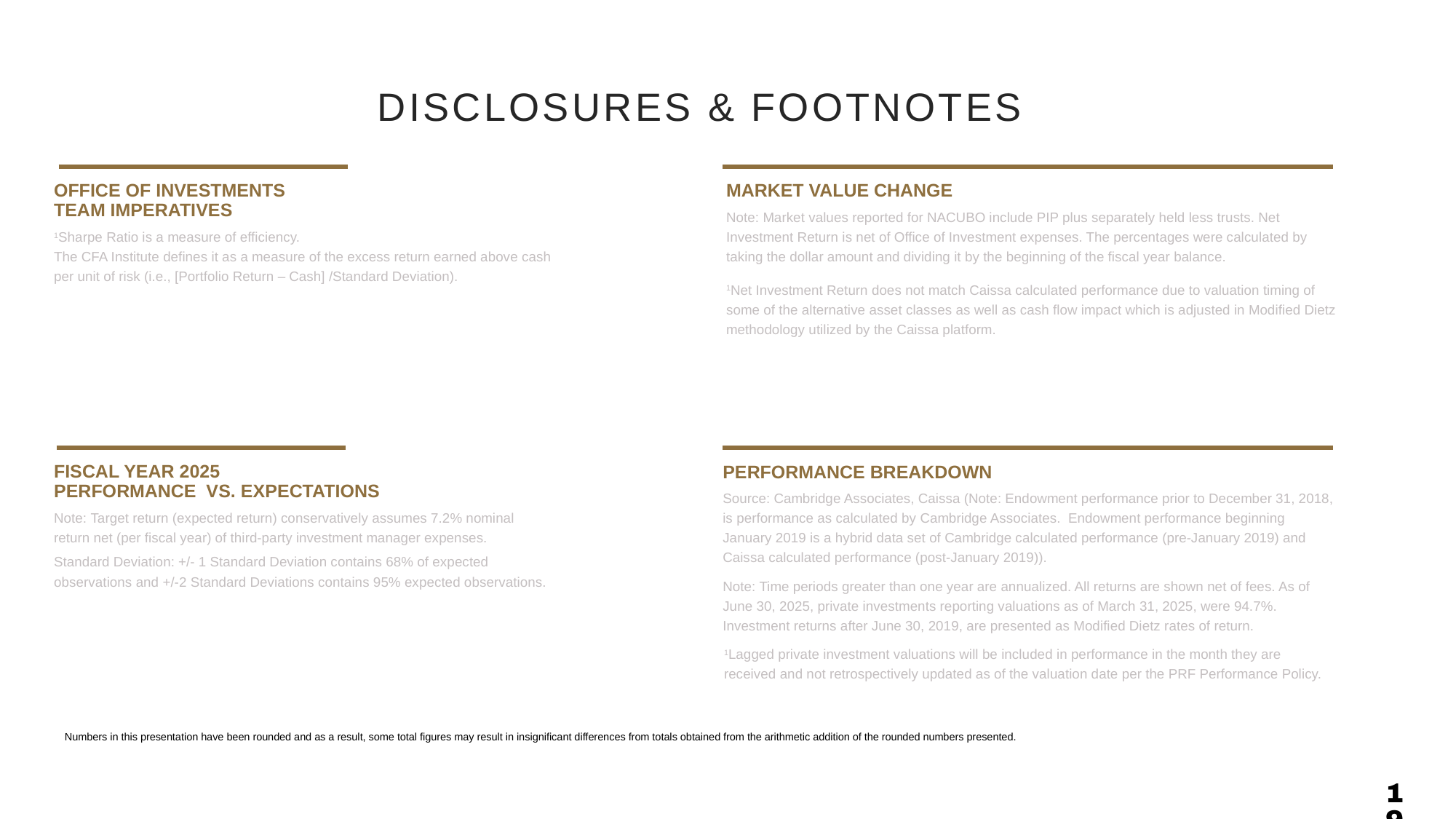

# Disclosures & footnotes
Office of Investments
Team Imperatives
1Sharpe Ratio is a measure of efficiency.
The CFA Institute defines it as a measure of the excess return earned above cash per unit of risk (i.e., [Portfolio Return – Cash] /Standard Deviation).
Market Value Change
Note: Market values reported for NACUBO include PIP plus separately held less trusts. Net Investment Return is net of Office of Investment expenses. The percentages were calculated by taking the dollar amount and dividing it by the beginning of the fiscal year balance.
1Net Investment Return does not match Caissa calculated performance due to valuation timing of some of the alternative asset classes as well as cash flow impact which is adjusted in Modified Dietz methodology utilized by the Caissa platform.
Performance Breakdown
Source: Cambridge Associates, Caissa (Note: Endowment performance prior to December 31, 2018, is performance as calculated by Cambridge Associates.  Endowment performance beginning January 2019 is a hybrid data set of Cambridge calculated performance (pre-January 2019) and Caissa calculated performance (post-January 2019)).
Note: Time periods greater than one year are annualized. All returns are shown net of fees. As of June 30, 2025, private investments reporting valuations as of March 31, 2025, were 94.7%. Investment returns after June 30, 2019, are presented as Modified Dietz rates of return.
1Lagged private investment valuations will be included in performance in the month they are received and not retrospectively updated as of the valuation date per the PRF Performance Policy.
Fiscal Year 2025
Performance  Vs. Expectations
Note: Target return (expected return) conservatively assumes 7.2% nominal
return net (per fiscal year) of third-party investment manager expenses.
Standard Deviation: +/- 1 Standard Deviation contains 68% of expected observations and +/-2 Standard Deviations contains 95% expected observations.
Numbers in this presentation have been rounded and as a result, some total figures may result in insignificant differences from totals obtained from the arithmetic addition of the rounded numbers presented.
19